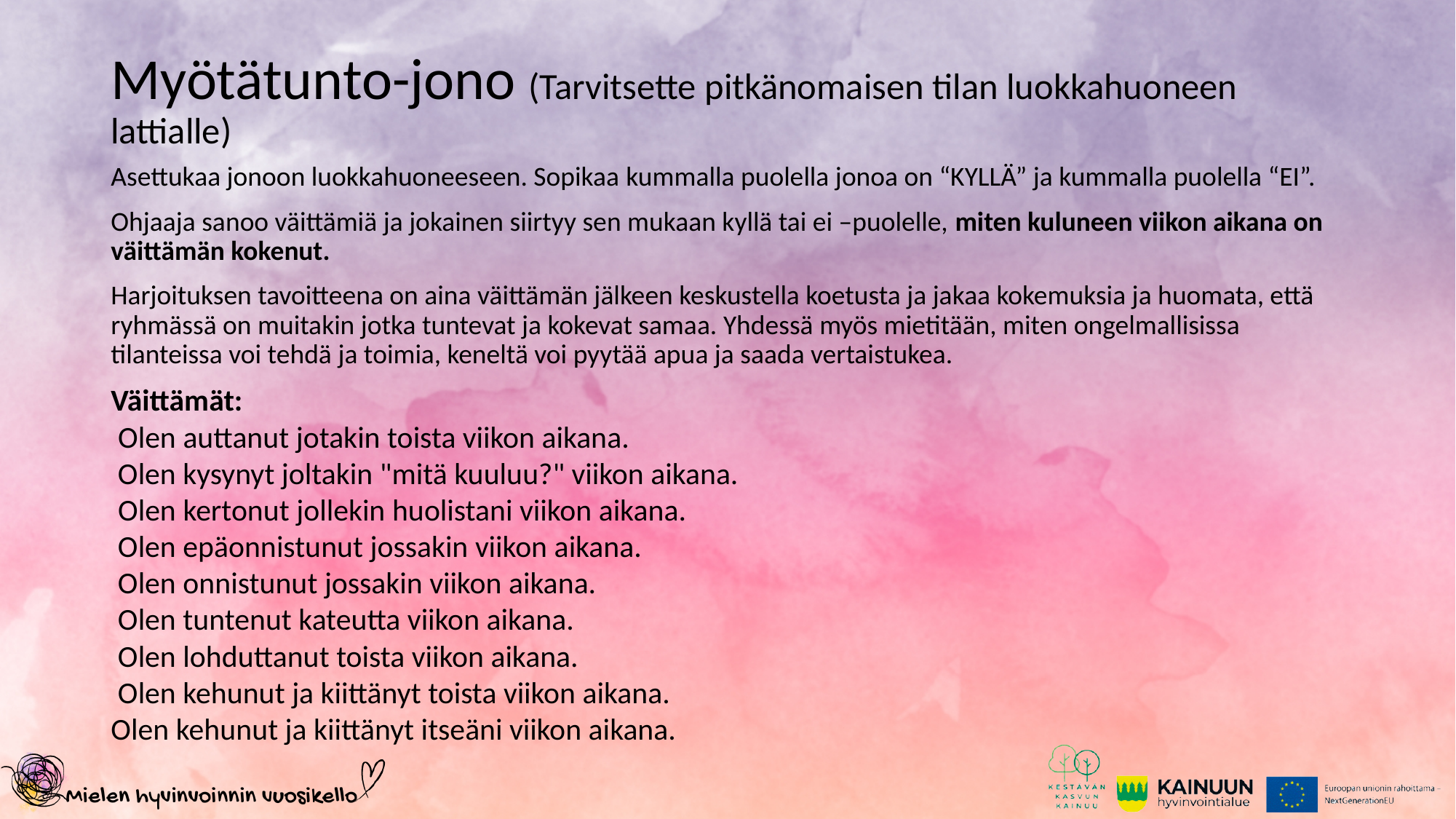

# Myötätunto-jono (Tarvitsette pitkänomaisen tilan luokkahuoneen lattialle)
Asettukaa jonoon luokkahuoneeseen. Sopikaa kummalla puolella jonoa on “KYLLÄ” ja kummalla puolella “EI”.
Ohjaaja sanoo väittämiä ja jokainen siirtyy sen mukaan kyllä tai ei –puolelle, miten kuluneen viikon aikana on väittämän kokenut.
Harjoituksen tavoitteena on aina väittämän jälkeen keskustella koetusta ja jakaa kokemuksia ja huomata, että ryhmässä on muitakin jotka tuntevat ja kokevat samaa. Yhdessä myös mietitään, miten ongelmallisissa tilanteissa voi tehdä ja toimia, keneltä voi pyytää apua ja saada vertaistukea.
Väittämät:
 Olen auttanut jotakin toista viikon aikana. 
 Olen kysynyt joltakin "mitä kuuluu?" viikon aikana.
 Olen kertonut jollekin huolistani viikon aikana. 
 Olen epäonnistunut jossakin viikon aikana. 
 Olen onnistunut jossakin viikon aikana. 
 Olen tuntenut kateutta viikon aikana. 
 Olen lohduttanut toista viikon aikana.  
 Olen kehunut ja kiittänyt toista viikon aikana.
Olen kehunut ja kiittänyt itseäni viikon aikana.